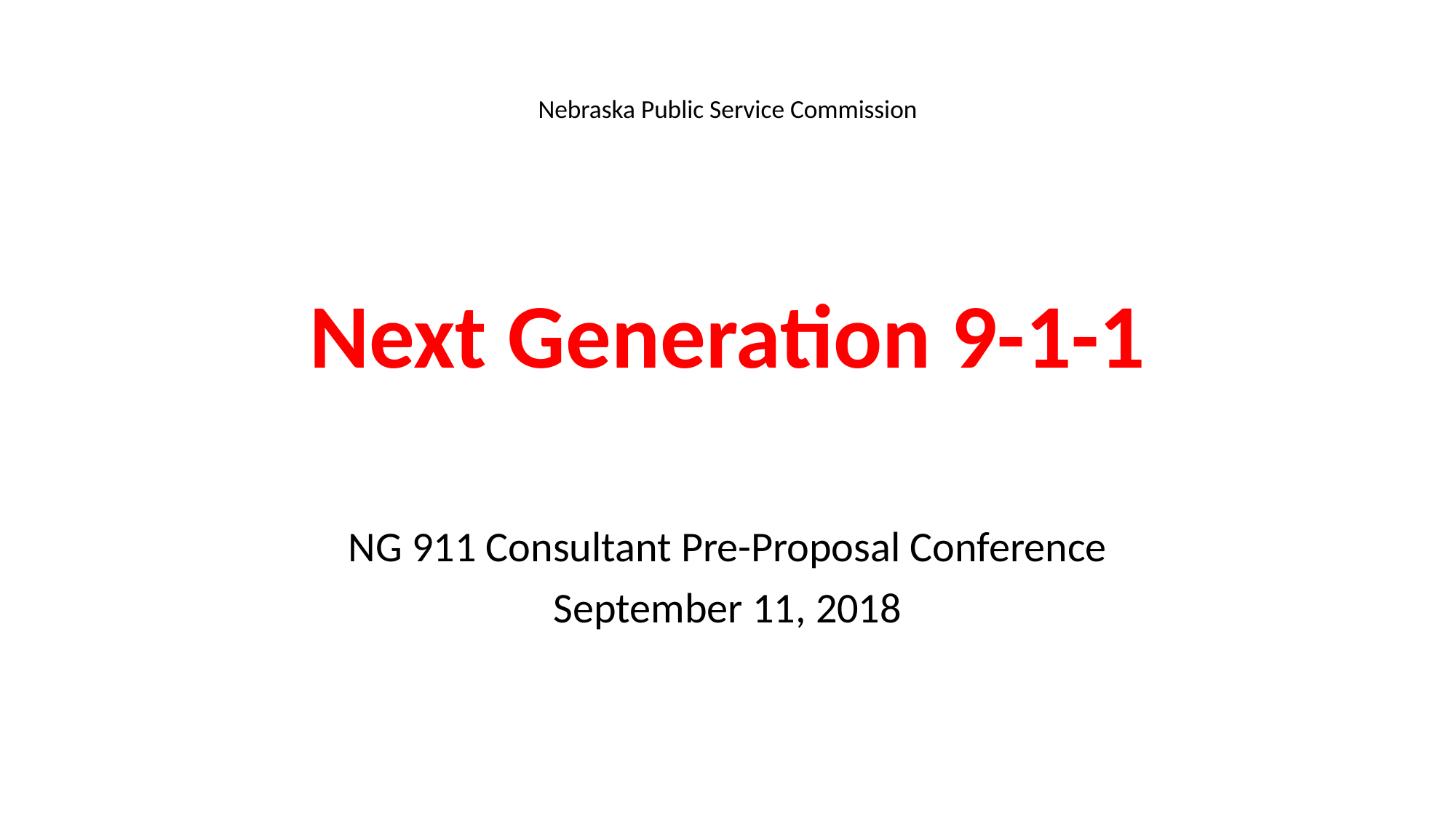

# Nebraska Public Service Commission

Next Generation 9-1-1

NG 911 Consultant Pre-Proposal Conference
September 11, 2018